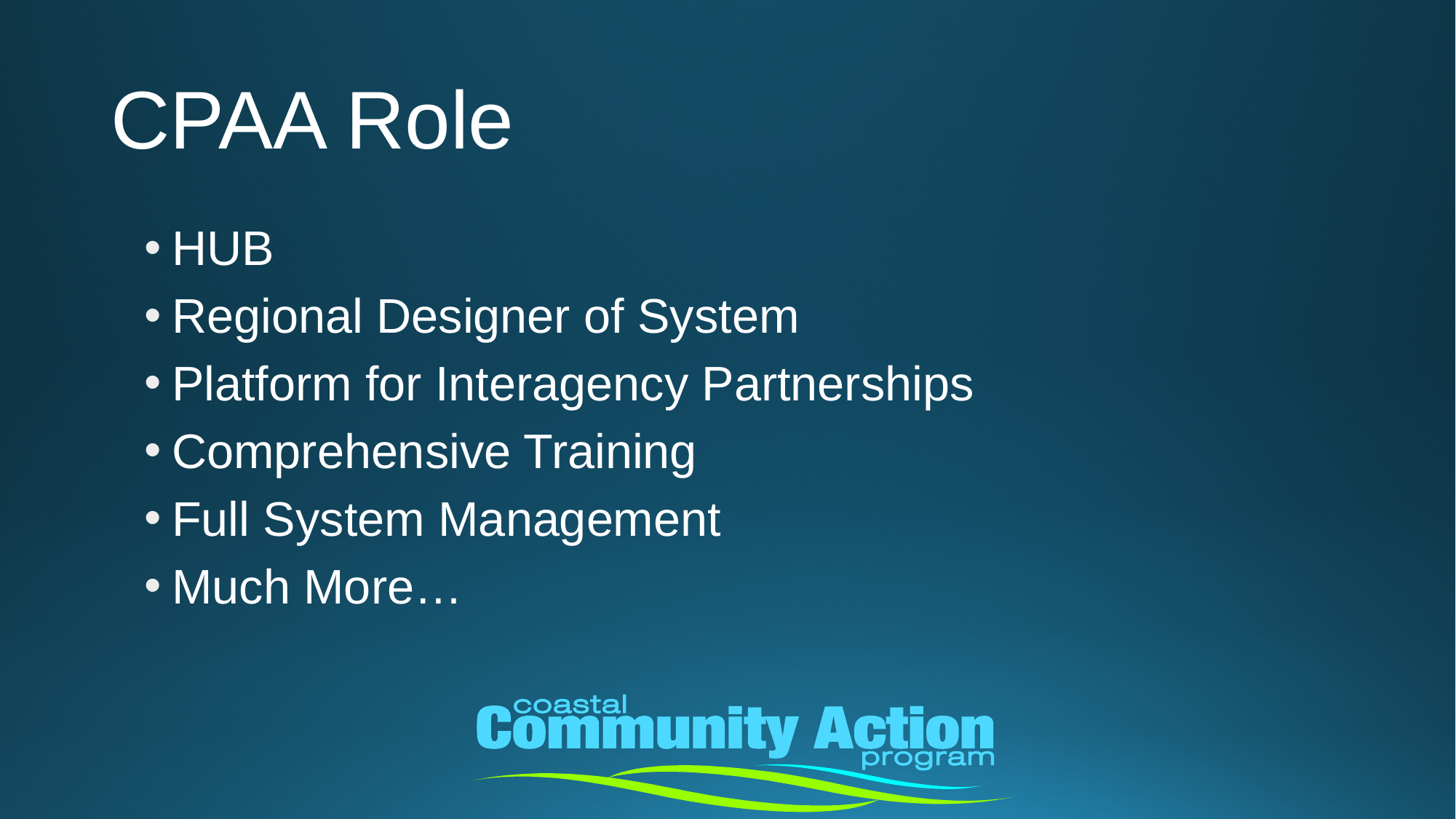

# CPAA Role
HUB
Regional Designer of System
Platform for Interagency Partnerships
Comprehensive Training
Full System Management
Much More…